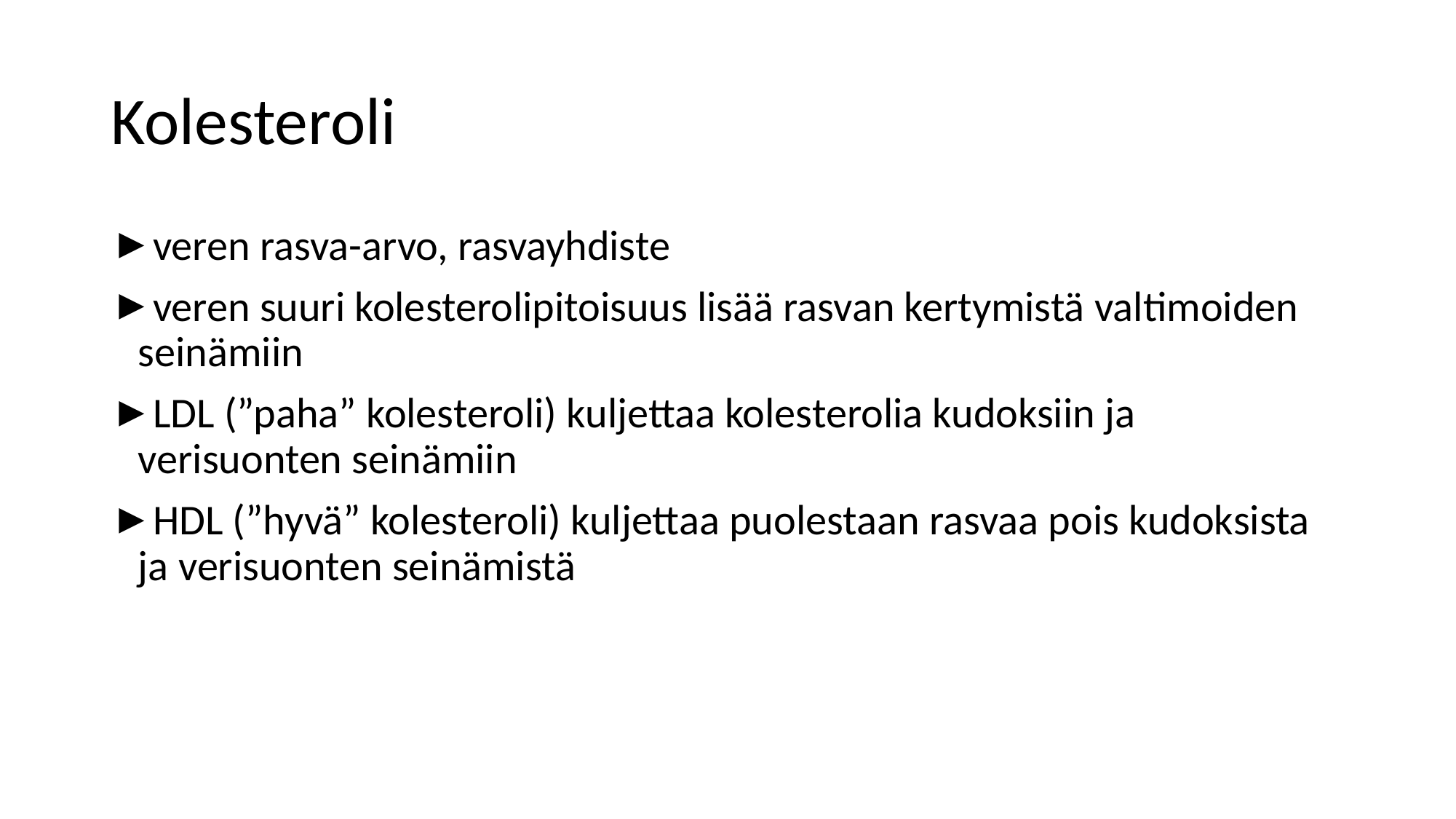

# Kolesteroli
veren rasva-arvo, rasvayhdiste
veren suuri kolesterolipitoisuus lisää rasvan kertymistä valtimoiden seinämiin
LDL (”paha” kolesteroli) kuljettaa kolesterolia kudoksiin ja verisuonten seinämiin
HDL (”hyvä” kolesteroli) kuljettaa puolestaan rasvaa pois kudoksista ja verisuonten seinämistä